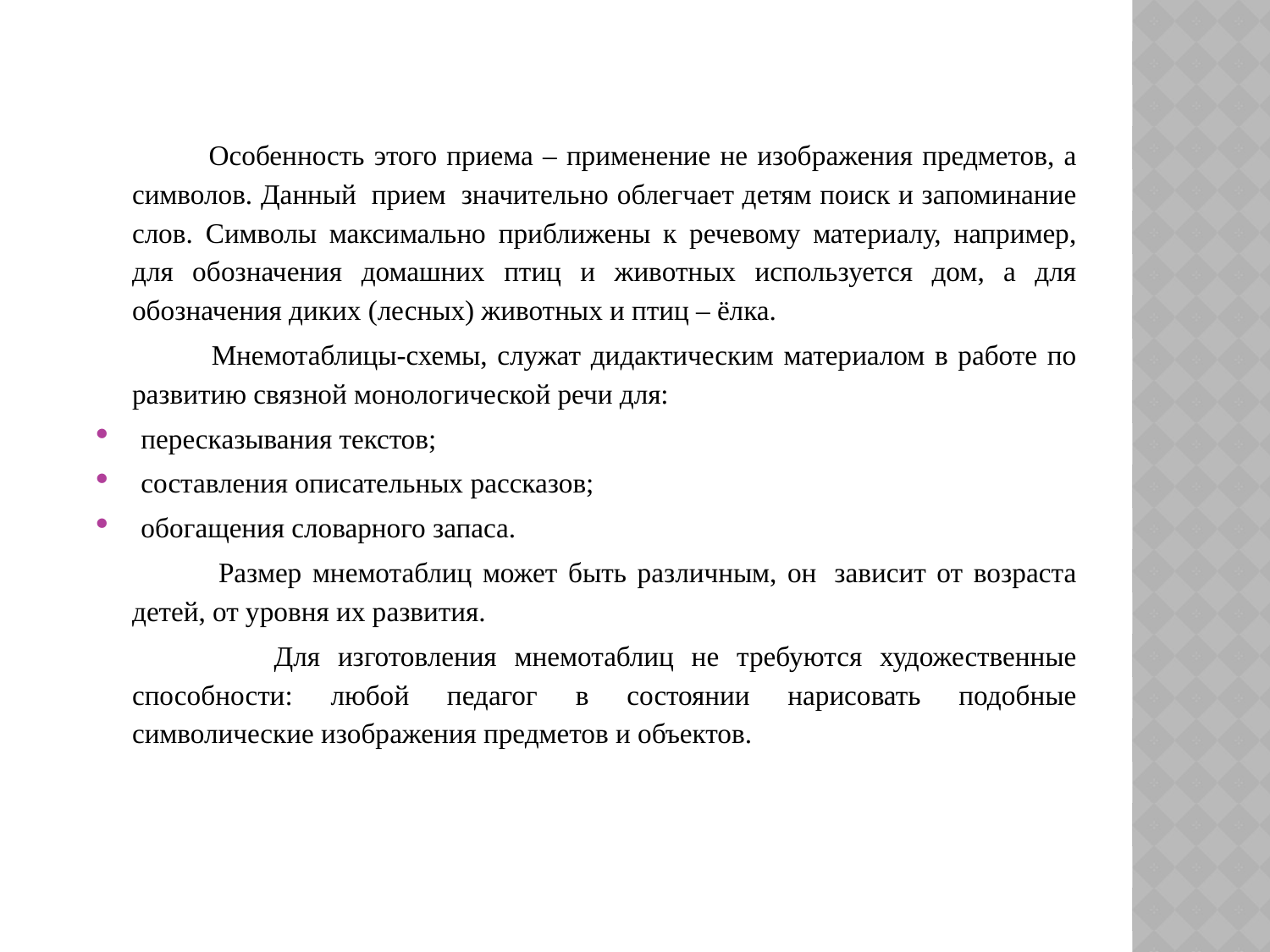

Особенность этого приема – применение не изображения предметов, а символов. Данный  прием  значительно облегчает детям поиск и запоминание слов. Символы максимально приближены к речевому материалу, например, для обозначения домашних птиц и животных используется дом, а для обозначения диких (лесных) животных и птиц – ёлка.
        Мнемотаблицы-схемы, служат дидактическим материалом в работе по развитию связной монологической речи для:
пересказывания текстов;
составления описательных рассказов;
обогащения словарного запаса.
        Размер мнемотаблиц может быть различным, он  зависит от возраста детей, от уровня их развития.
        Для изготовления мнемотаблиц не требуются художественные способности: любой педагог в состоянии нарисовать подобные символические изображения предметов и объектов.